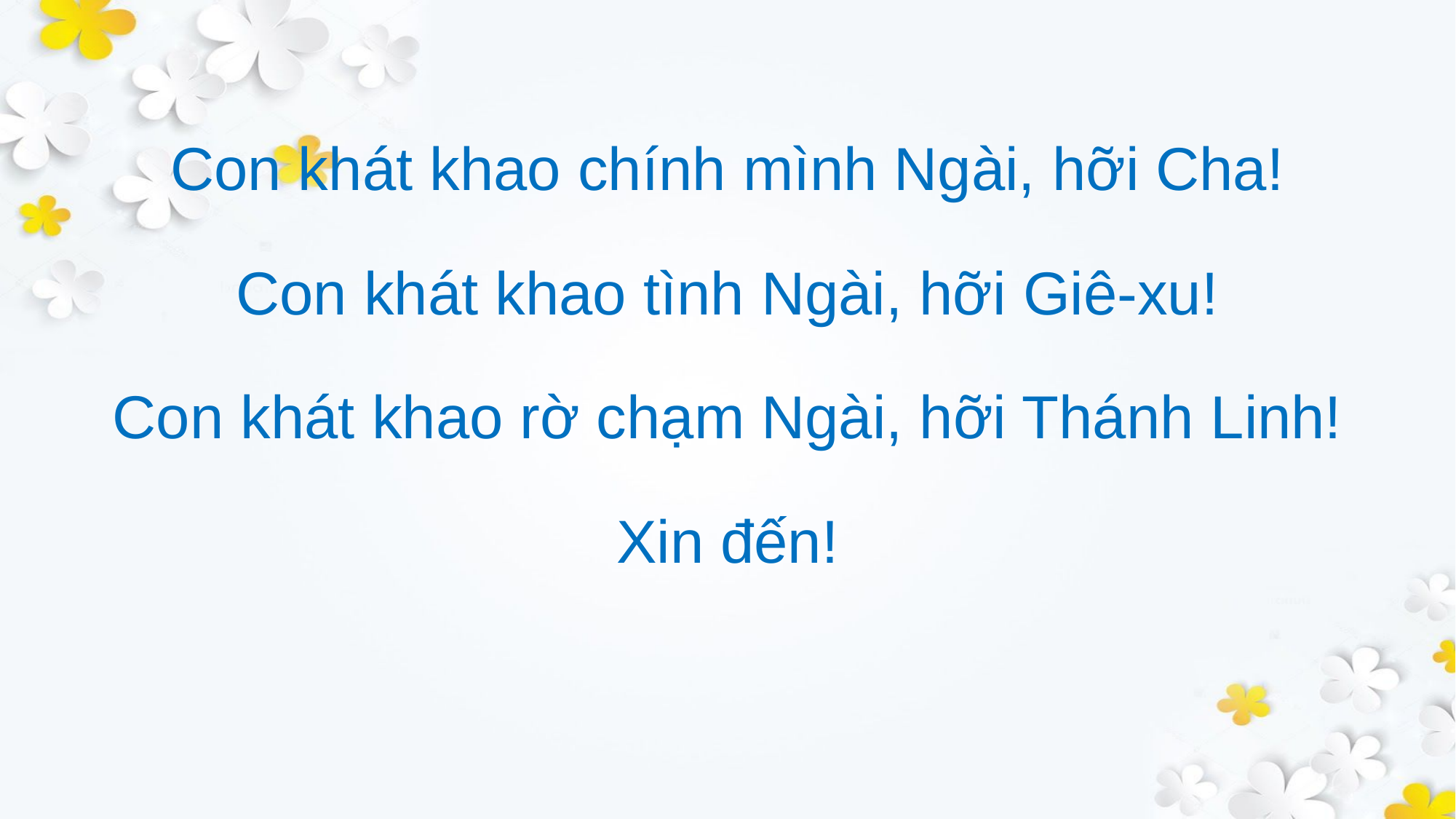

Con khát khao chính mình Ngài, hỡi Cha!
Con khát khao tình Ngài, hỡi Giê-xu!
Con khát khao rờ chạm Ngài, hỡi Thánh Linh!
Xin đến!